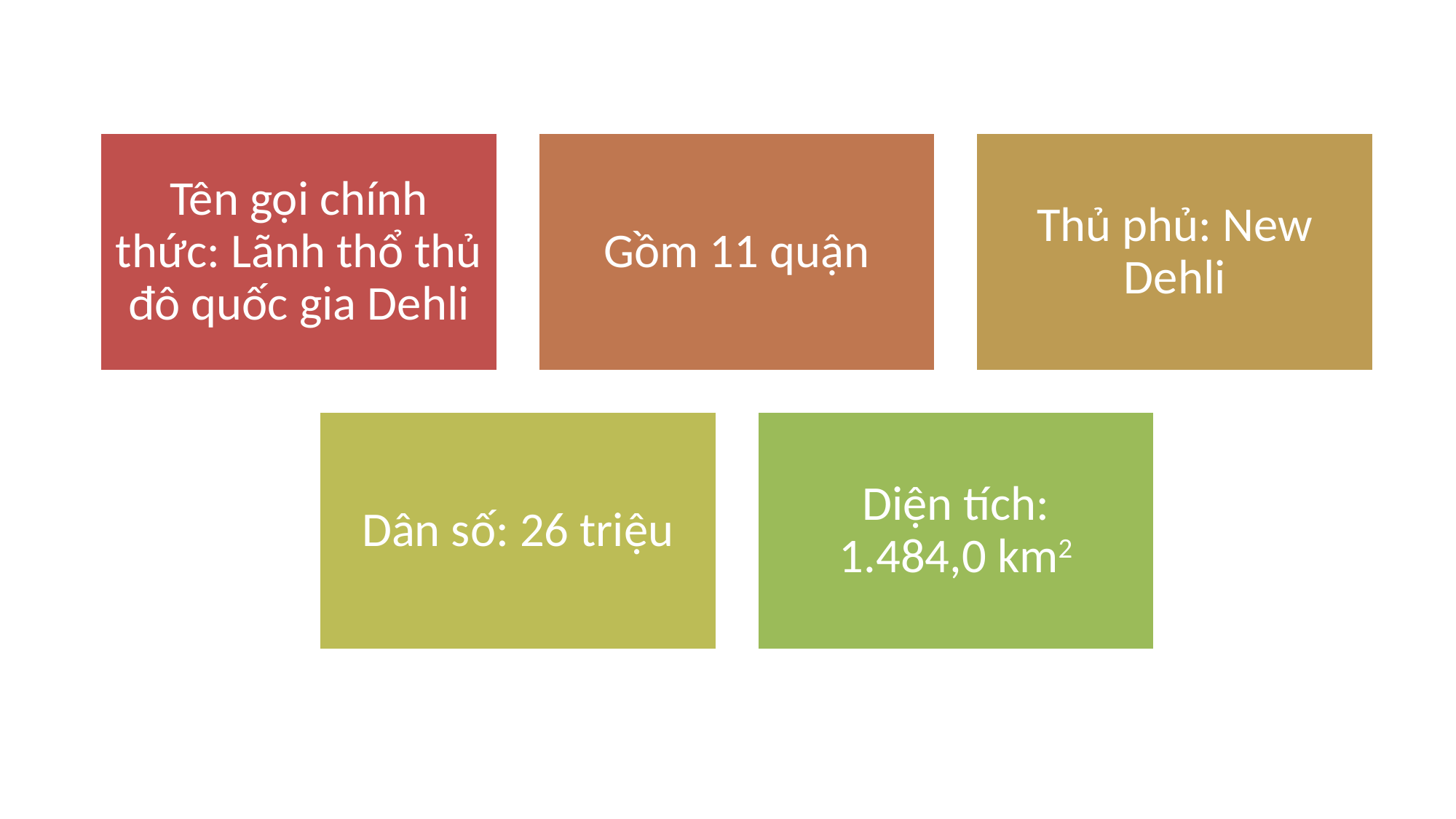

Tên gọi chính thức: Lãnh thổ thủ đô quốc gia Dehli
Gồm 11 quận
Thủ phủ: New Dehli
Dân số: 26 triệu
Diện tích: 1.484,0 km2